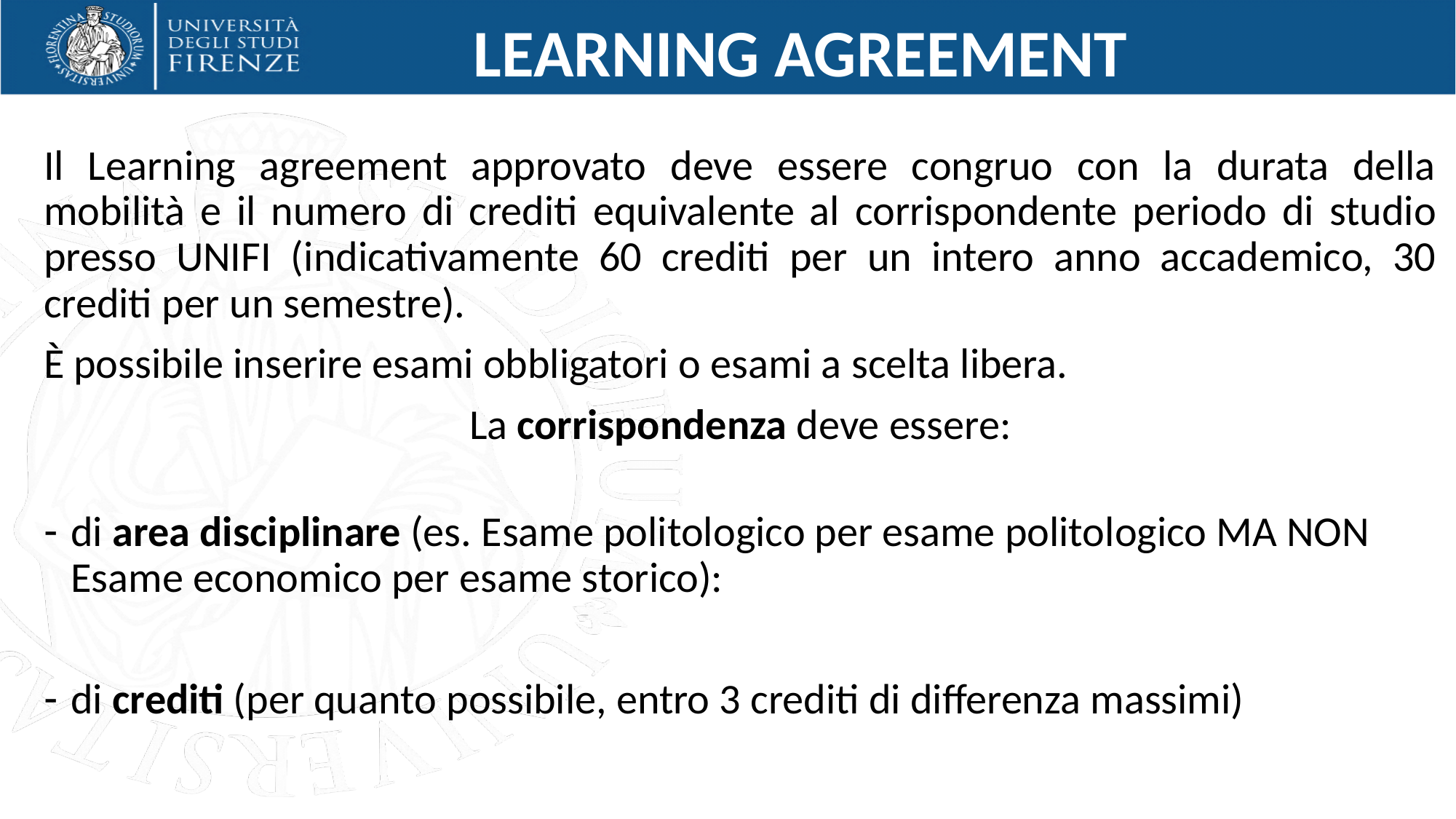

LEARNING AGREEMENT
Il Learning agreement approvato deve essere congruo con la durata della mobilità e il numero di crediti equivalente al corrispondente periodo di studio presso UNIFI (indicativamente 60 crediti per un intero anno accademico, 30 crediti per un semestre).
È possibile inserire esami obbligatori o esami a scelta libera.
La corrispondenza deve essere:
di area disciplinare (es. Esame politologico per esame politologico MA NON Esame economico per esame storico):

di crediti (per quanto possibile, entro 3 crediti di differenza massimi)